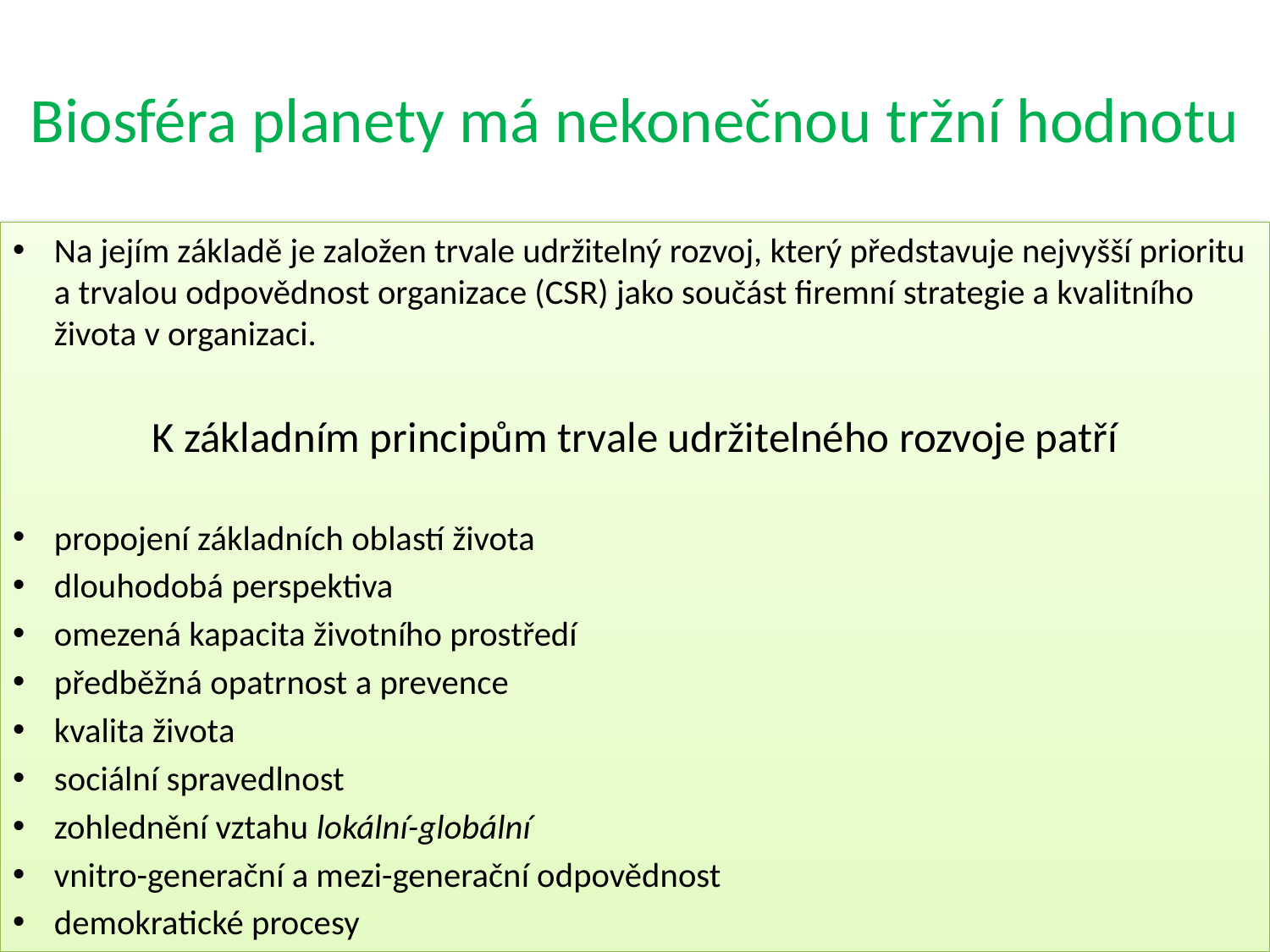

# Biosféra planety má nekonečnou tržní hodnotu
Na jejím základě je založen trvale udržitelný rozvoj, který představuje nejvyšší prioritu a trvalou odpovědnost organizace (CSR) jako součást firemní strategie a kvalitního života v organizaci.

K základním principům trvale udržitelného rozvoje patří

propojení základních oblastí života
dlouhodobá perspektiva
omezená kapacita životního prostředí
předběžná opatrnost a prevence
kvalita života
sociální spravedlnost
zohlednění vztahu lokální-globální
vnitro-generační a mezi-generační odpovědnost
demokratické procesy